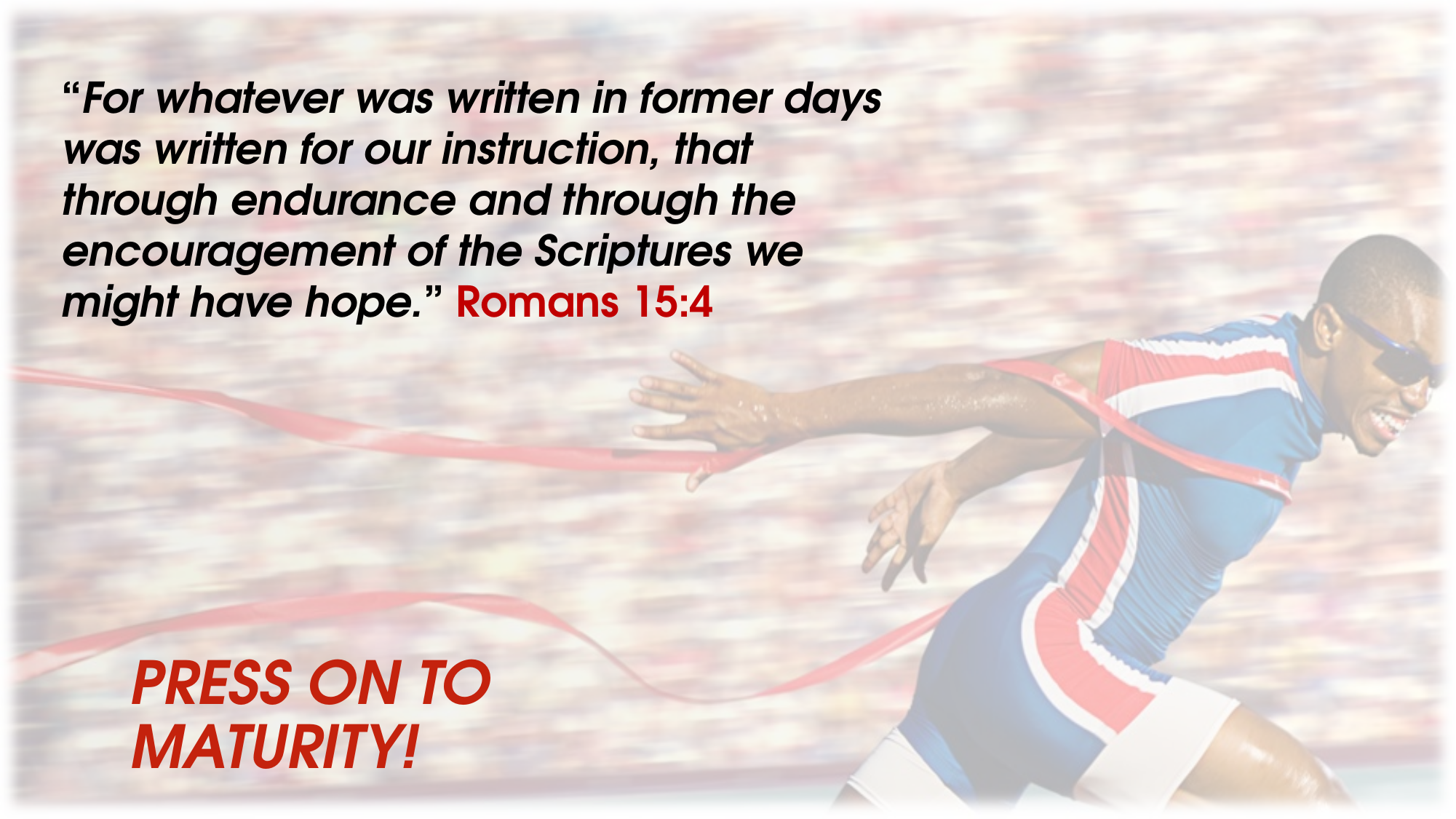

“For whatever was written in former days was written for our instruction, that through endurance and through the encouragement of the Scriptures we might have hope.” Romans 15:4
# Press on to maturity!